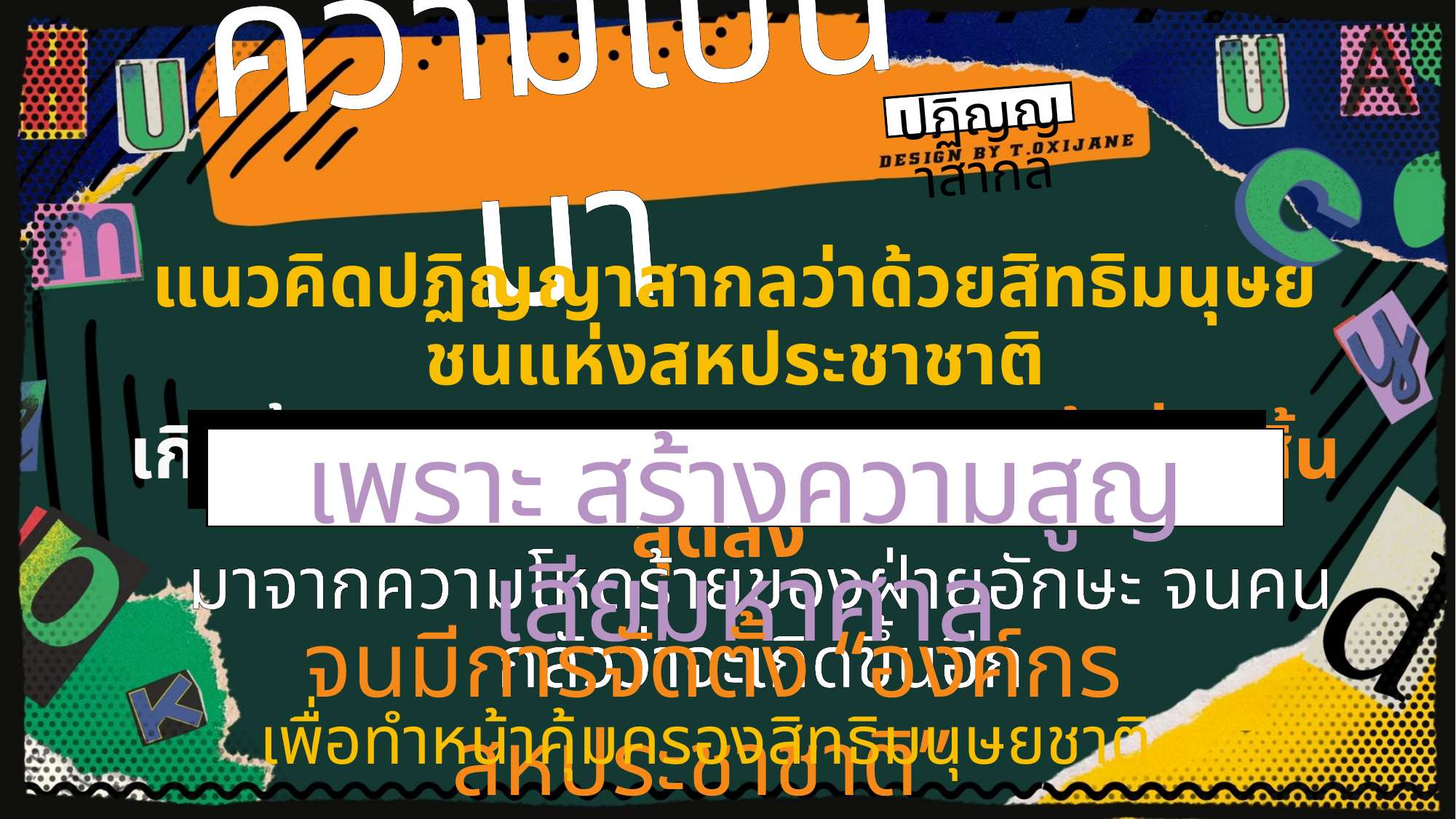

ความเป็นมา
ปฏิญญาสากล

แนวคิดปฏิญญาสากลว่าด้วยสิทธิมนุษยชนแห่งสหประชาชาติ
เกิดขึ้นหลังจาก “สงครามโลกครั้งที่ 2 สิ้นสุดลง”

เพราะ สร้างความสูญเสียมหาศาล

มาจากความโหดร้ายของฝ่ายอักษะ จนคนกลัวว่าจะเกิดขึ้นอีก
จนมีการจัดตั้ง “องค์กรสหประชาชาติ”
เพื่อทำหน้าคุ้มครองสิทธิมนุษยชาติ